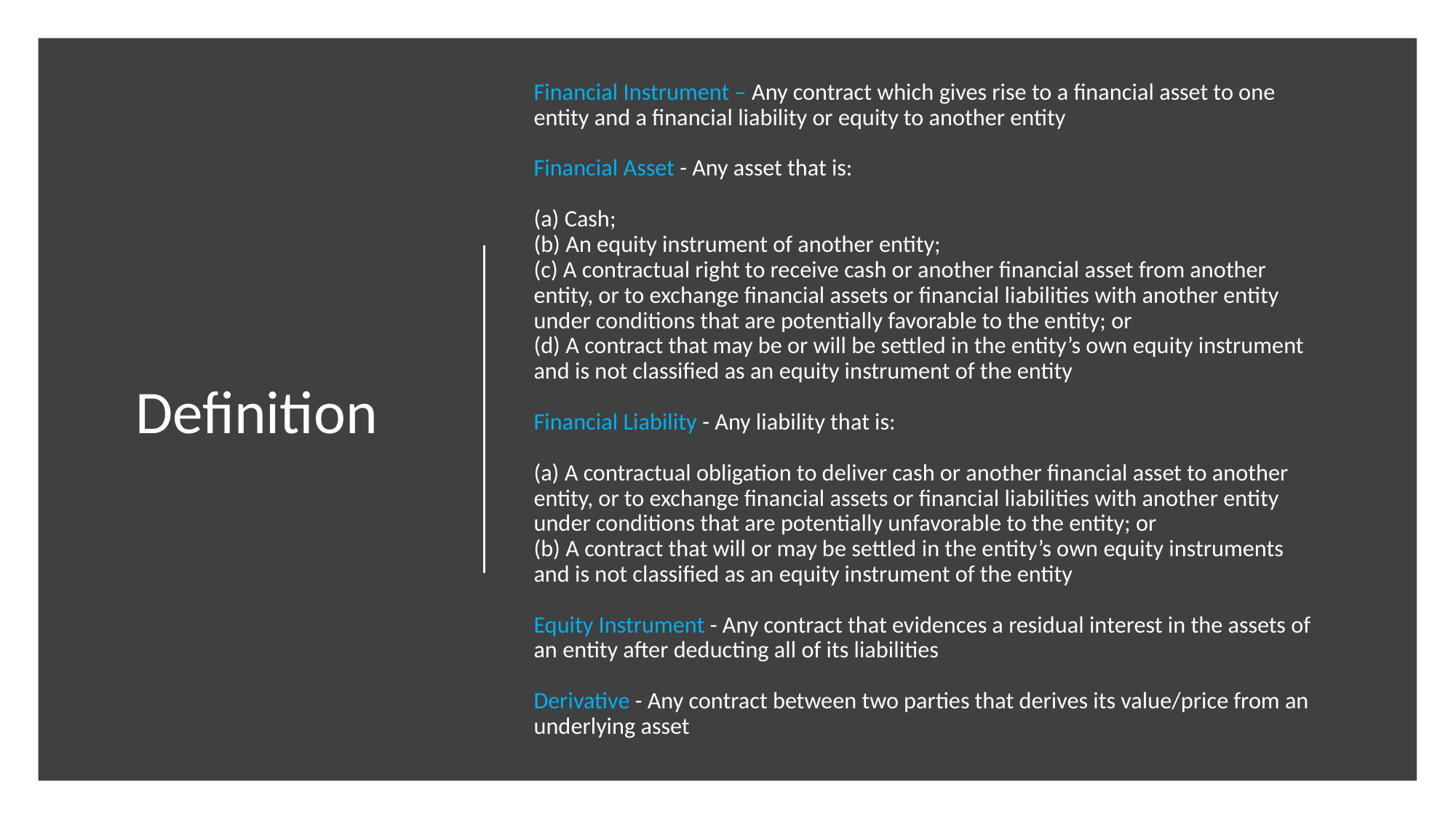

# Financial Instrument – Any contract which gives rise to a financial asset to one entity and a financial liability or equity to another entity Financial Asset - Any asset that is: (a) Cash; (b) An equity instrument of another entity; (c) A contractual right to receive cash or another financial asset from another entity, or to exchange financial assets or financial liabilities with another entity under conditions that are potentially favorable to the entity; or (d) A contract that may be or will be settled in the entity’s own equity instrument and is not classified as an equity instrument of the entity Financial Liability - Any liability that is: (a) A contractual obligation to deliver cash or another financial asset to another entity, or to exchange financial assets or financial liabilities with another entity under conditions that are potentially unfavorable to the entity; or (b) A contract that will or may be settled in the entity’s own equity instruments and is not classified as an equity instrument of the entity Equity Instrument - Any contract that evidences a residual interest in the assets of an entity after deducting all of its liabilities Derivative - Any contract between two parties that derives its value/price from an underlying asset
Definition